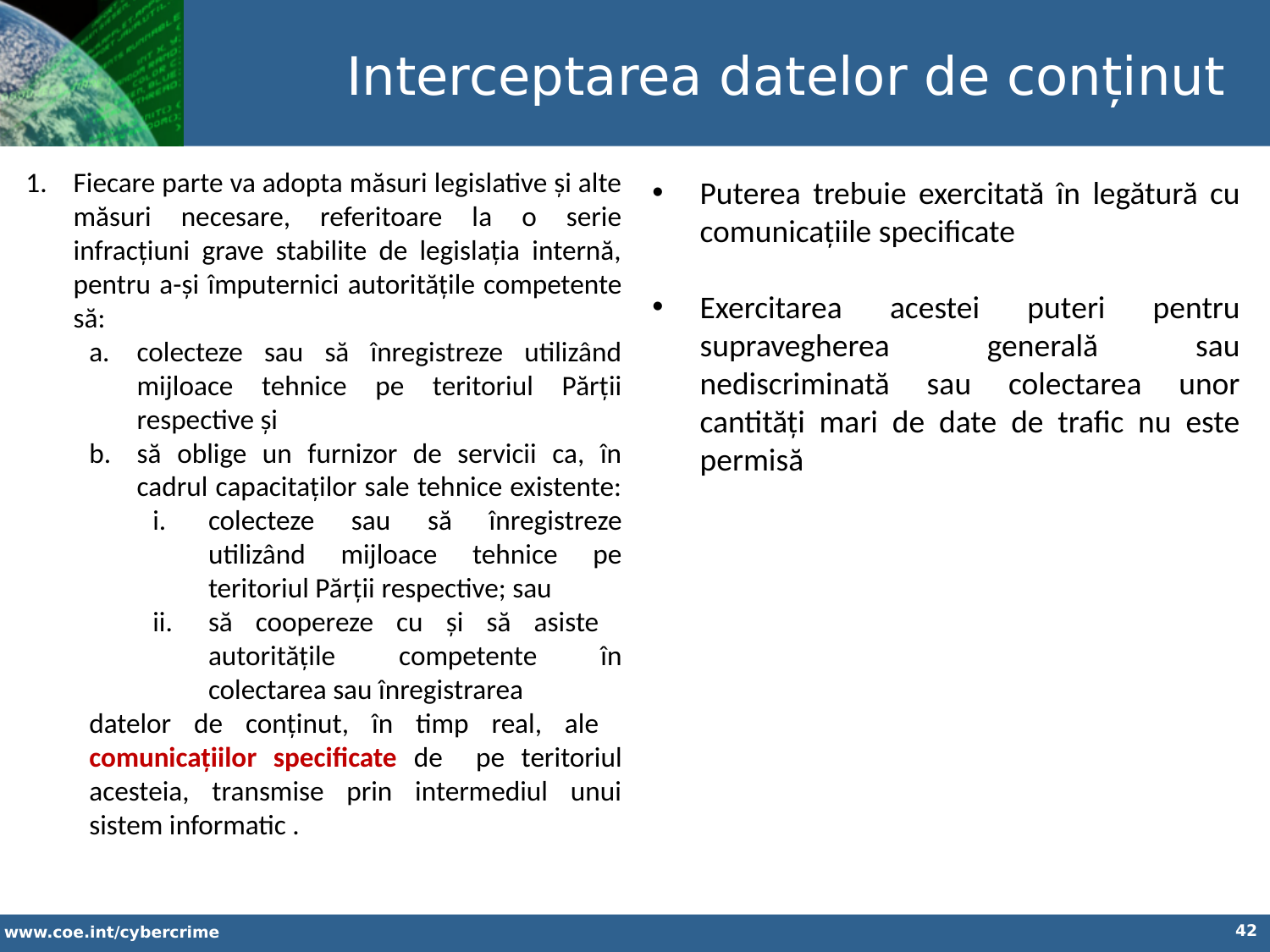

Interceptarea datelor de conținut
Fiecare parte va adopta măsuri legislative și alte măsuri necesare, referitoare la o serie infracțiuni grave stabilite de legislația internă, pentru a-și împuternici autoritățile competente să:
colecteze sau să înregistreze utilizând mijloace tehnice pe teritoriul Părții respective și
să oblige un furnizor de servicii ca, în cadrul capacitaților sale tehnice existente:
colecteze sau să înregistreze utilizând mijloace tehnice pe teritoriul Părții respective; sau
să coopereze cu și să asiste  autoritățile competente în colectarea sau înregistrarea
datelor de conținut, în timp real, ale  comunicațiilor specificate de  pe teritoriul acesteia, transmise prin intermediul unui sistem informatic .
Puterea trebuie exercitată în legătură cu comunicațiile specificate

Exercitarea acestei puteri pentru supravegherea generală sau nediscriminată sau colectarea unor cantități mari de date de trafic nu este permisă